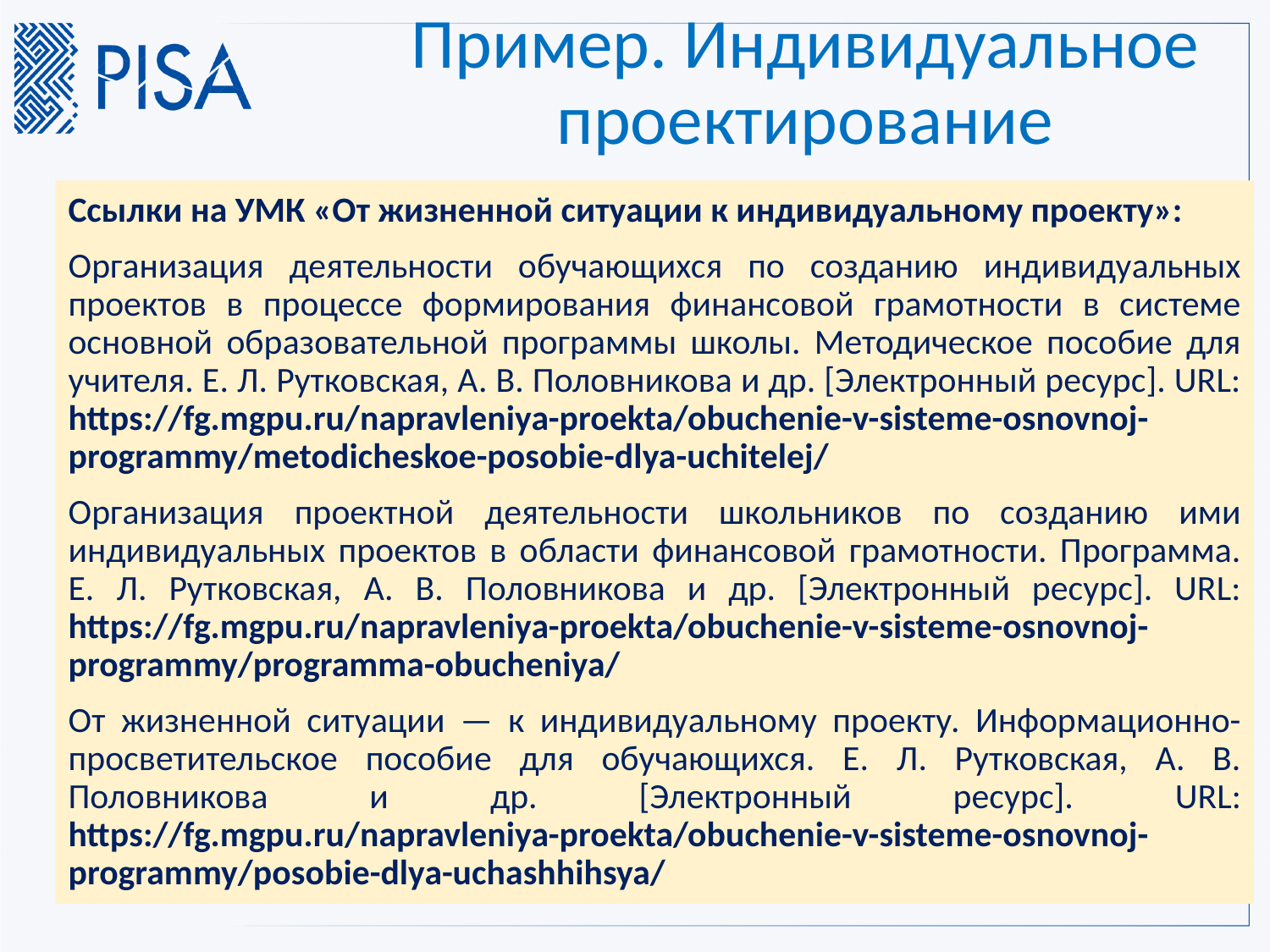

# Пример. Индивидуальное проектирование
Ссылки на УМК «От жизненной ситуации к индивидуальному проекту»:
Организация деятельности обучающихся по созданию индивидуальных проектов в процессе формирования финансовой грамотности в системе основной образовательной программы школы. Методическое пособие для учителя. Е. Л. Рутковская, А. В. Половникова и др. [Электронный ресурс]. URL: https://fg.mgpu.ru/napravleniya-proekta/obuchenie-v-sisteme-osnovnoj-programmy/metodicheskoe-posobie-dlya-uchitelej/
Организация проектной деятельности школьников по созданию ими индивидуальных проектов в области финансовой грамотности. Программа. Е. Л. Рутковская, А. В. Половникова и др. [Электронный ресурс]. URL: https://fg.mgpu.ru/napravleniya-proekta/obuchenie-v-sisteme-osnovnoj-programmy/programma-obucheniya/
От жизненной ситуации — к индивидуальному проекту. Информационно-просветительское пособие для обучающихся. Е. Л. Рутковская, А. В. Половникова и др. [Электронный ресурс]. URL: https://fg.mgpu.ru/napravleniya-proekta/obuchenie-v-sisteme-osnovnoj-programmy/posobie-dlya-uchashhihsya/